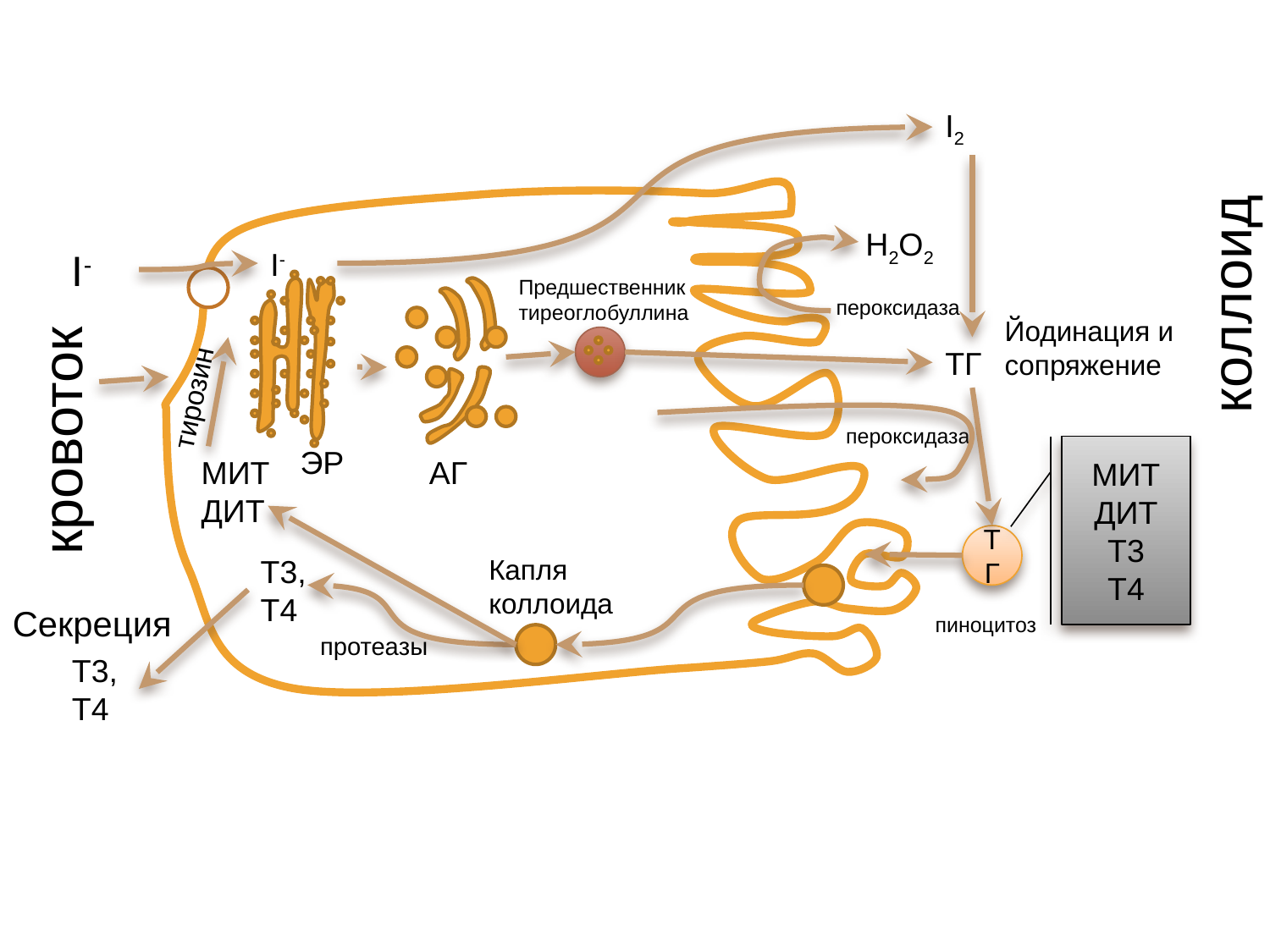

I2

Н2О2

I-
I-

коллоид

Предшественник тиреоглобуллина

пероксидаза
Йодинация и сопряжение

ТГ
тирозин
кровоток

пероксидаза
ЭР
МИТ
ДИТ
Т3
Т4
МИТ
ДИТ
АГ
ТГ
Т3, Т4
Капля коллоида

Секреция
пиноцитоз
протеазы

Т3, Т4